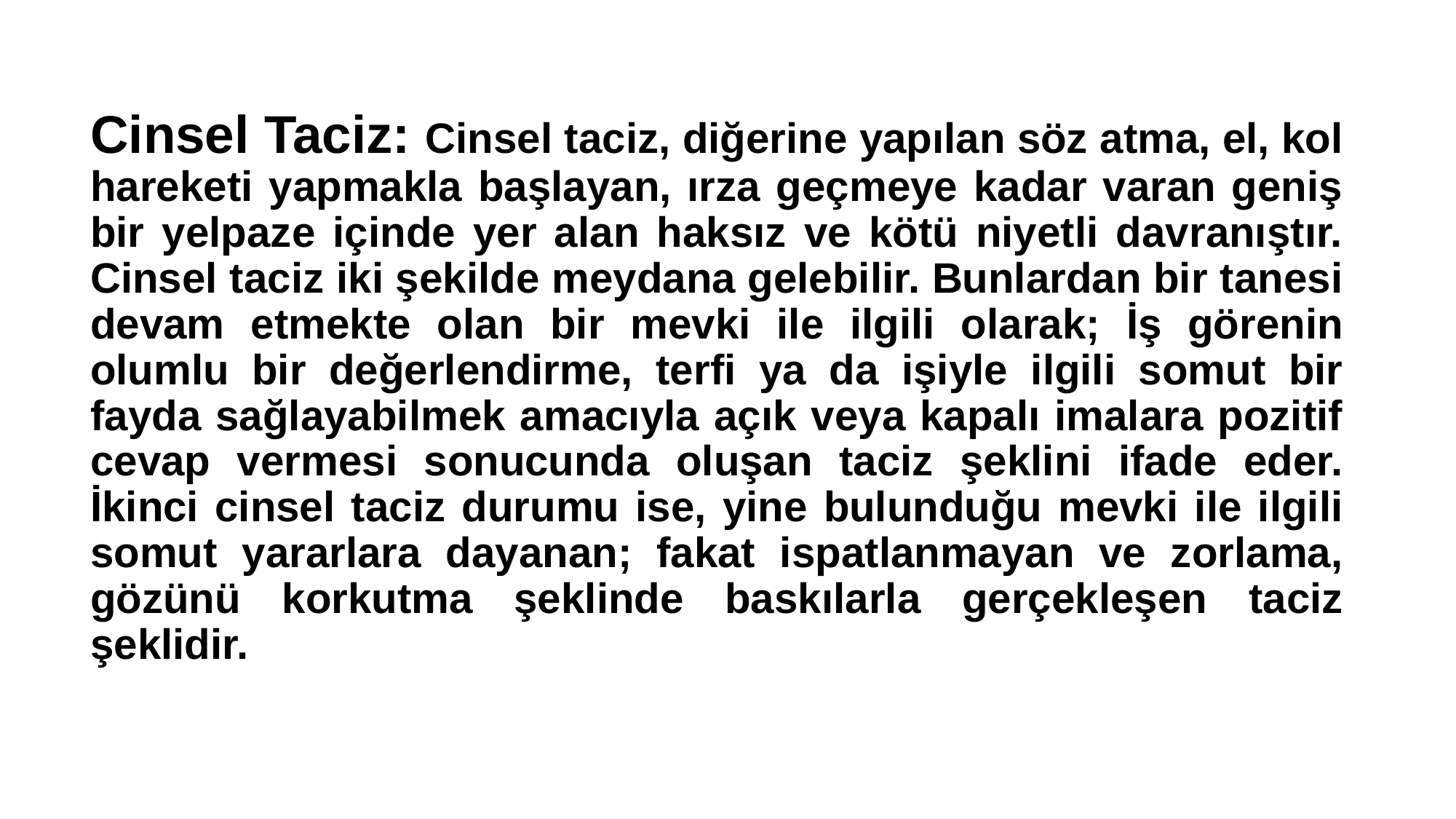

Cinsel Taciz: Cinsel taciz, diğerine yapılan söz atma, el, kol hareketi yapmakla başlayan, ırza geçmeye kadar varan geniş bir yelpaze içinde yer alan haksız ve kötü niyetli davranıştır. Cinsel taciz iki şekilde meydana gelebilir. Bunlardan bir tanesi devam etmekte olan bir mevki ile ilgili olarak; İş görenin olumlu bir değerlendirme, terfi ya da işiyle ilgili somut bir fayda sağlayabilmek amacıyla açık veya kapalı imalara pozitif cevap vermesi sonucunda oluşan taciz şeklini ifade eder. İkinci cinsel taciz durumu ise, yine bulunduğu mevki ile ilgili somut yararlara dayanan; fakat ispatlanmayan ve zorlama, gözünü korkutma şeklinde baskılarla gerçekleşen taciz şeklidir.